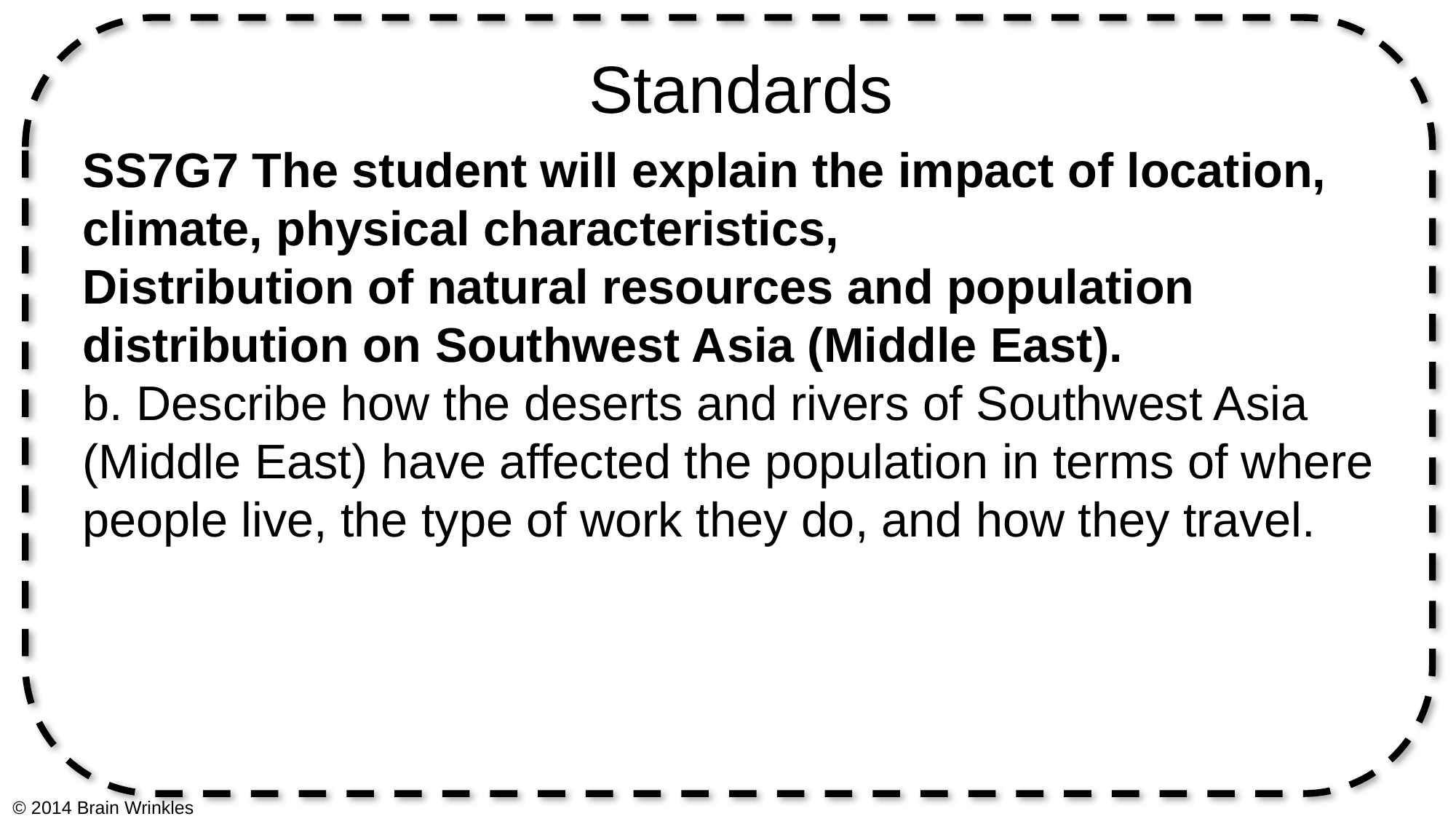

Standards
SS7G7 The student will explain the impact of location, climate, physical characteristics,
Distribution of natural resources and population distribution on Southwest Asia (Middle East).
b. Describe how the deserts and rivers of Southwest Asia (Middle East) have affected the population in terms of where people live, the type of work they do, and how they travel.

© 2014 Brain Wrinkles